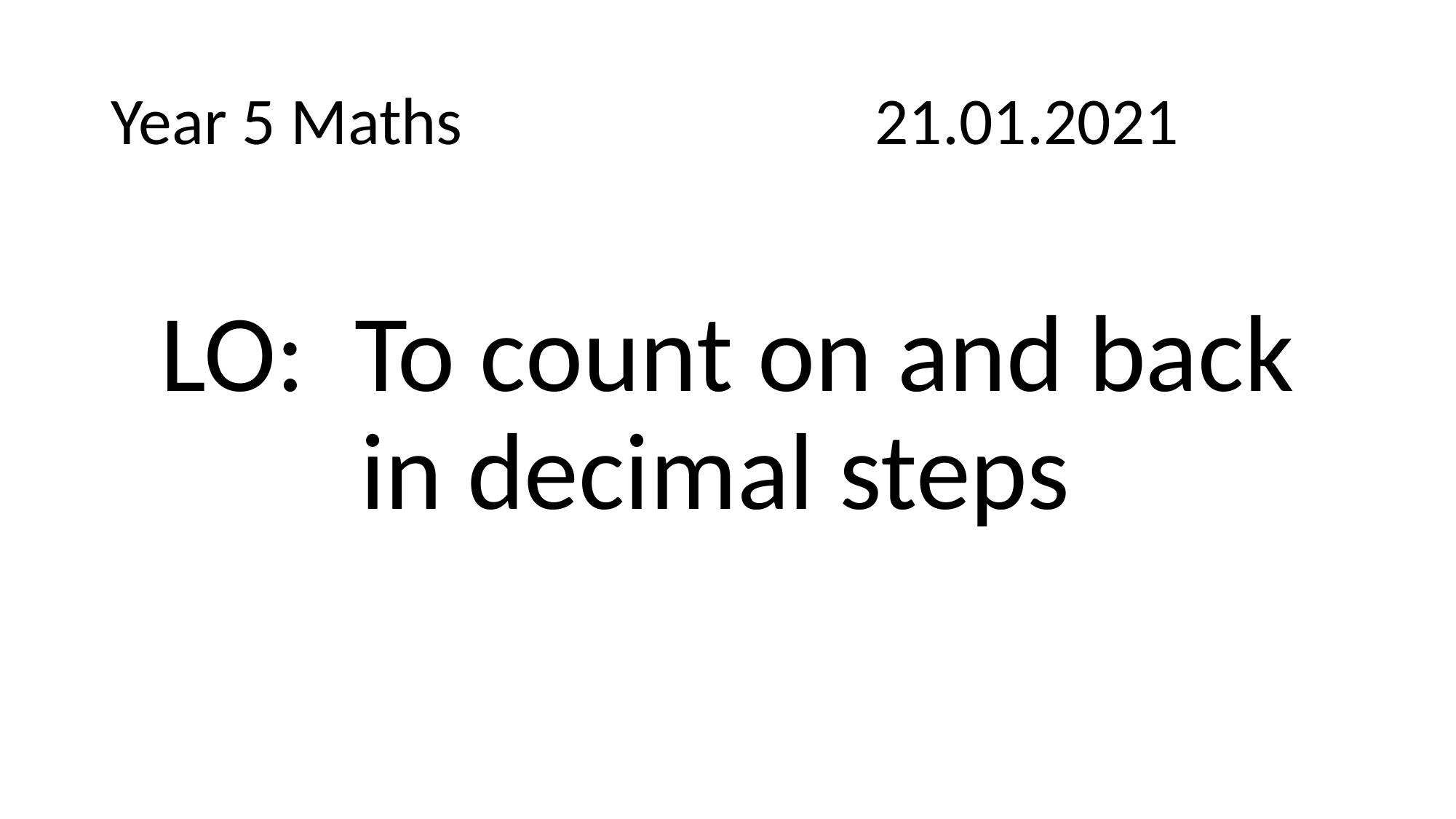

# Year 5 Maths				21.01.2021
LO:  To count on and back in decimal steps